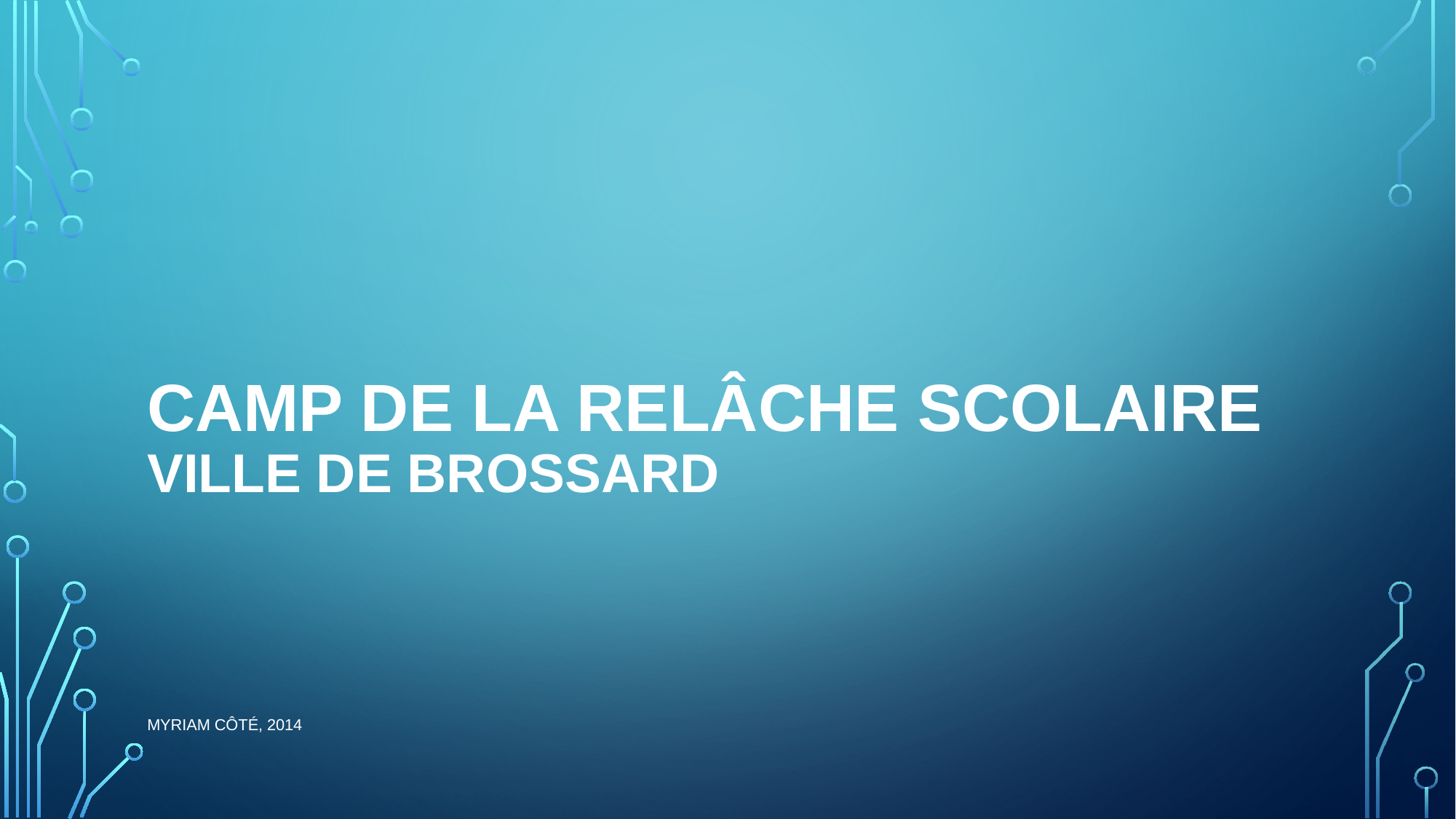

# Camp de la relâche scolaire Ville de Brossard

Myriam Côté, 2014